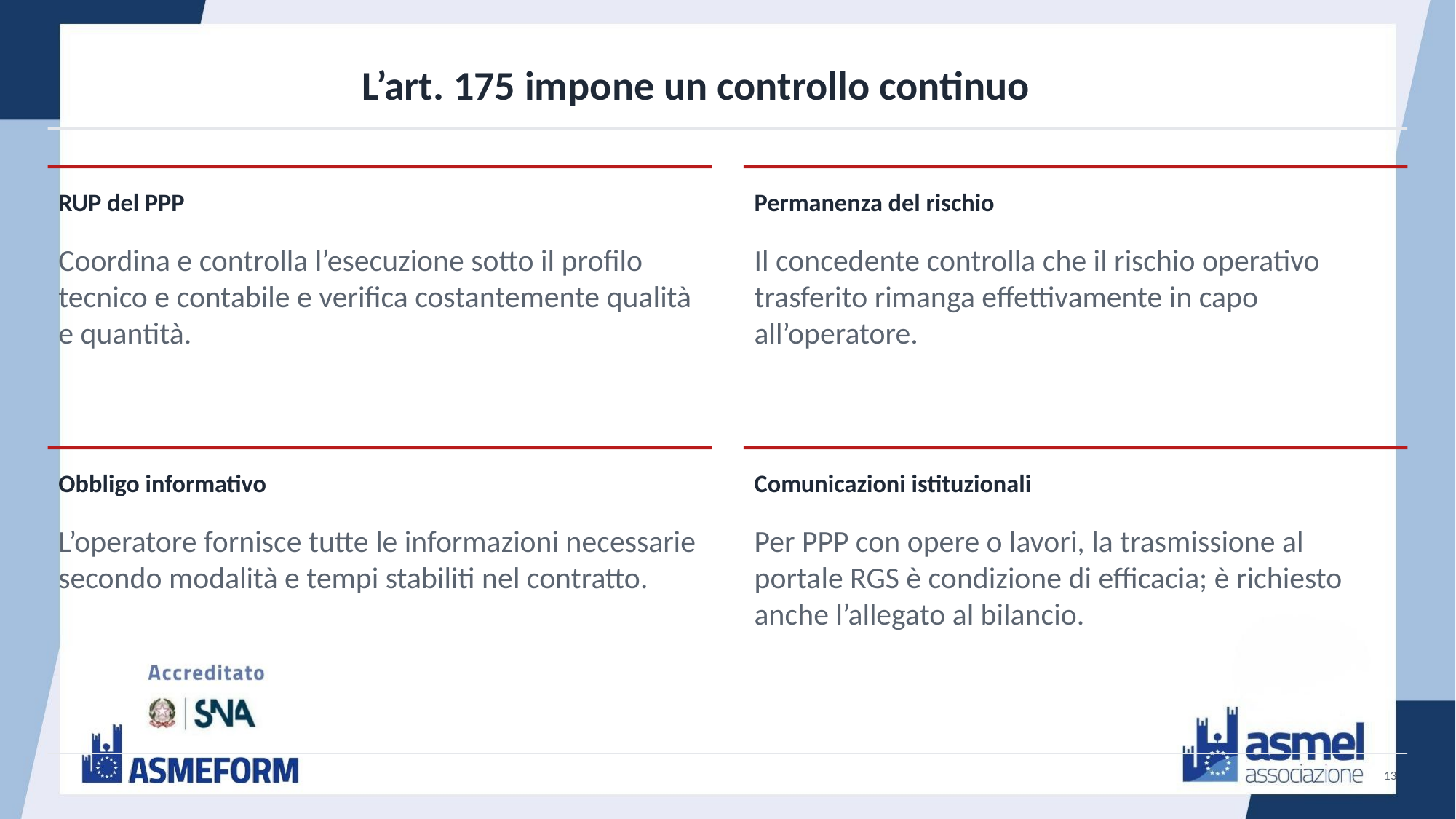

L’art. 175 impone un controllo continuo

RUP del PPP
Permanenza del rischio
Coordina e controlla l’esecuzione sotto il profilo tecnico e contabile e verifica costantemente qualità e quantità.
Il concedente controlla che il rischio operativo trasferito rimanga effettivamente in capo all’operatore.

Obbligo informativo
Comunicazioni istituzionali
L’operatore fornisce tutte le informazioni necessarie secondo modalità e tempi stabiliti nel contratto.
Per PPP con opere o lavori, la trasmissione al portale RGS è condizione di efficacia; è richiesto anche l’allegato al bilancio.

13